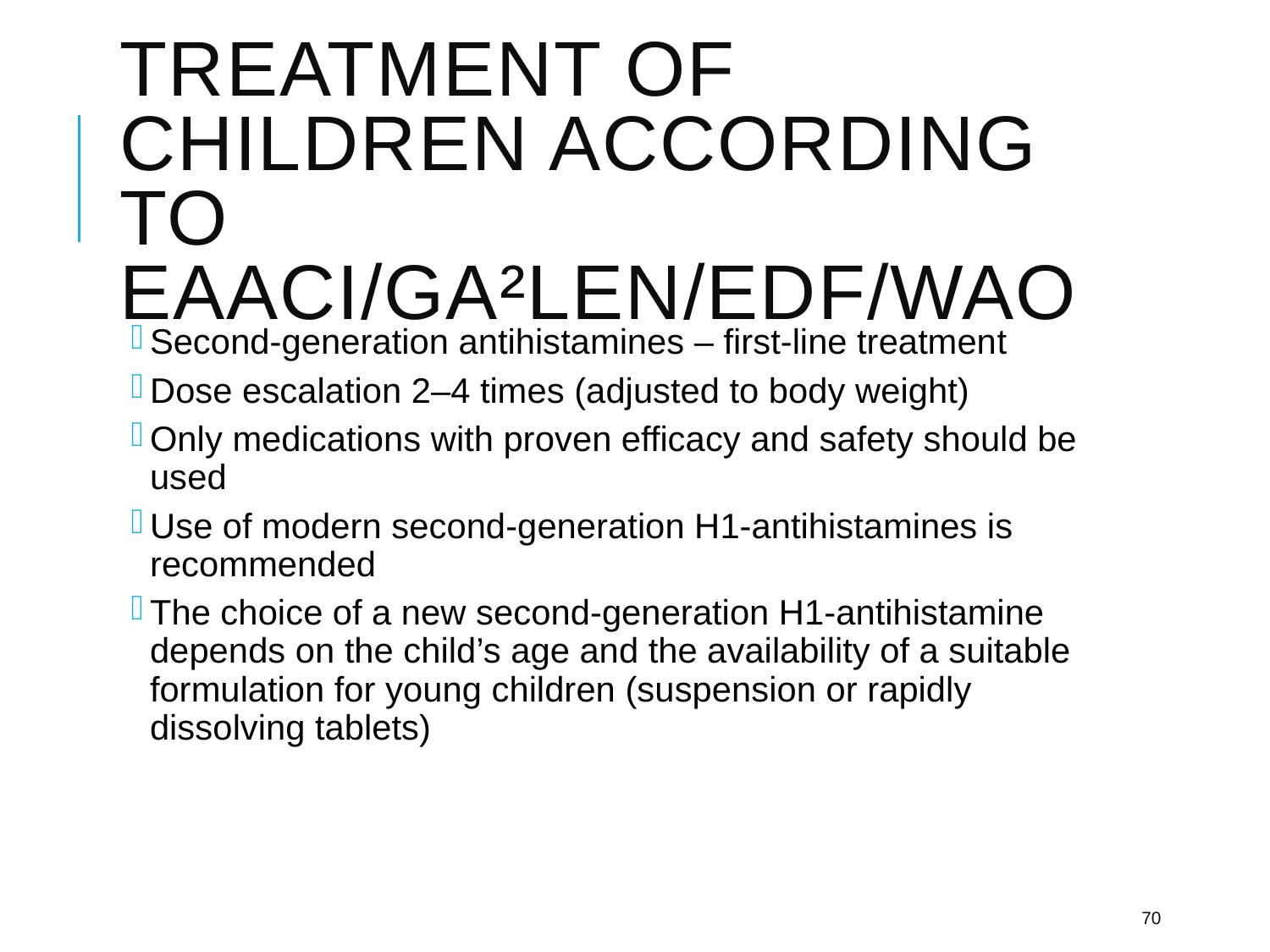

# Treatment of children according to EAACI/GA²LEN/EDF/WAO
Second-generation antihistamines – first-line treatment
Dose escalation 2–4 times (adjusted to body weight)
Only medications with proven efficacy and safety should be used
Use of modern second-generation H1-antihistamines is recommended
The choice of a new second-generation H1-antihistamine depends on the child’s age and the availability of a suitable formulation for young children (suspension or rapidly dissolving tablets)
70